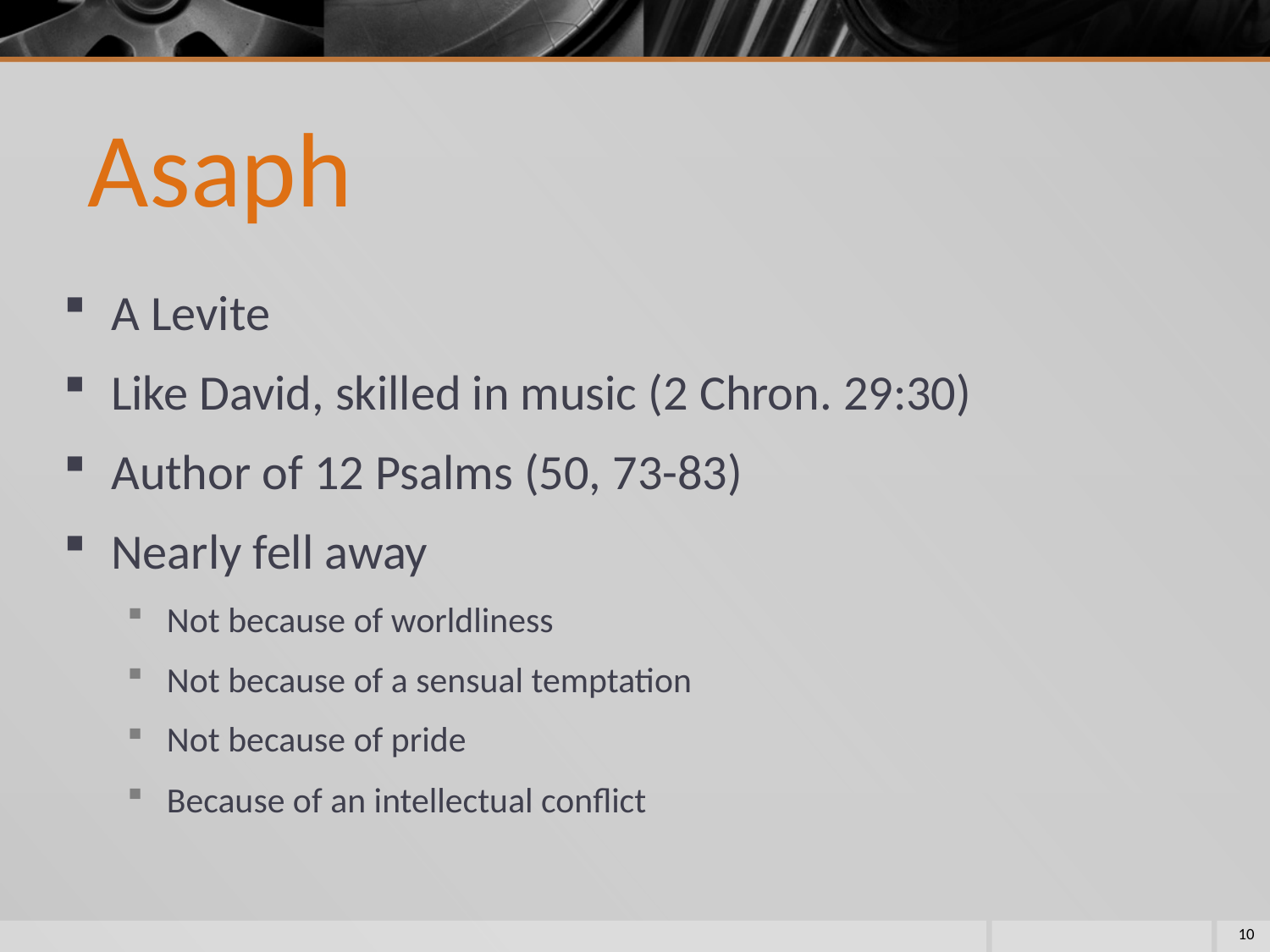

Asaph
A Levite
Like David, skilled in music (2 Chron. 29:30)
Author of 12 Psalms (50, 73-83)
Nearly fell away
Not because of worldliness
Not because of a sensual temptation
Not because of pride
Because of an intellectual conflict
10